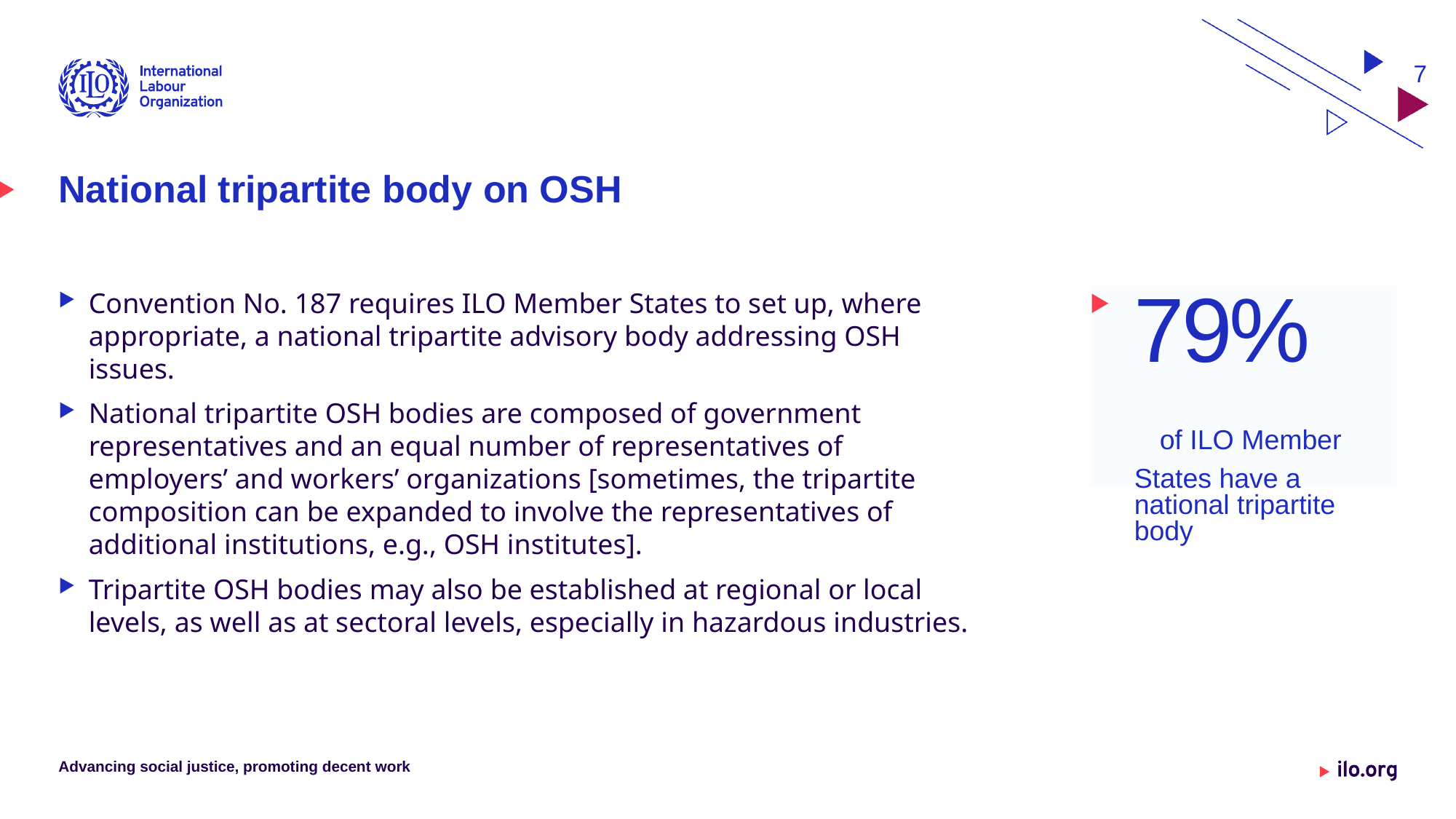

7
# National tripartite body on OSH
Convention No. 187 requires ILO Member States to set up, where appropriate, a national tripartite advisory body addressing OSH issues.
National tripartite OSH bodies are composed of government representatives and an equal number of representatives of employers’ and workers’ organizations [sometimes, the tripartite composition can be expanded to involve the representatives of additional institutions, e.g., OSH institutes].
Tripartite OSH bodies may also be established at regional or local levels, as well as at sectoral levels, especially in hazardous industries.

79%     of ILO Member States have a national tripartite body

Advancing social justice, promoting decent work
Date: Monday / 01 / October / 2019